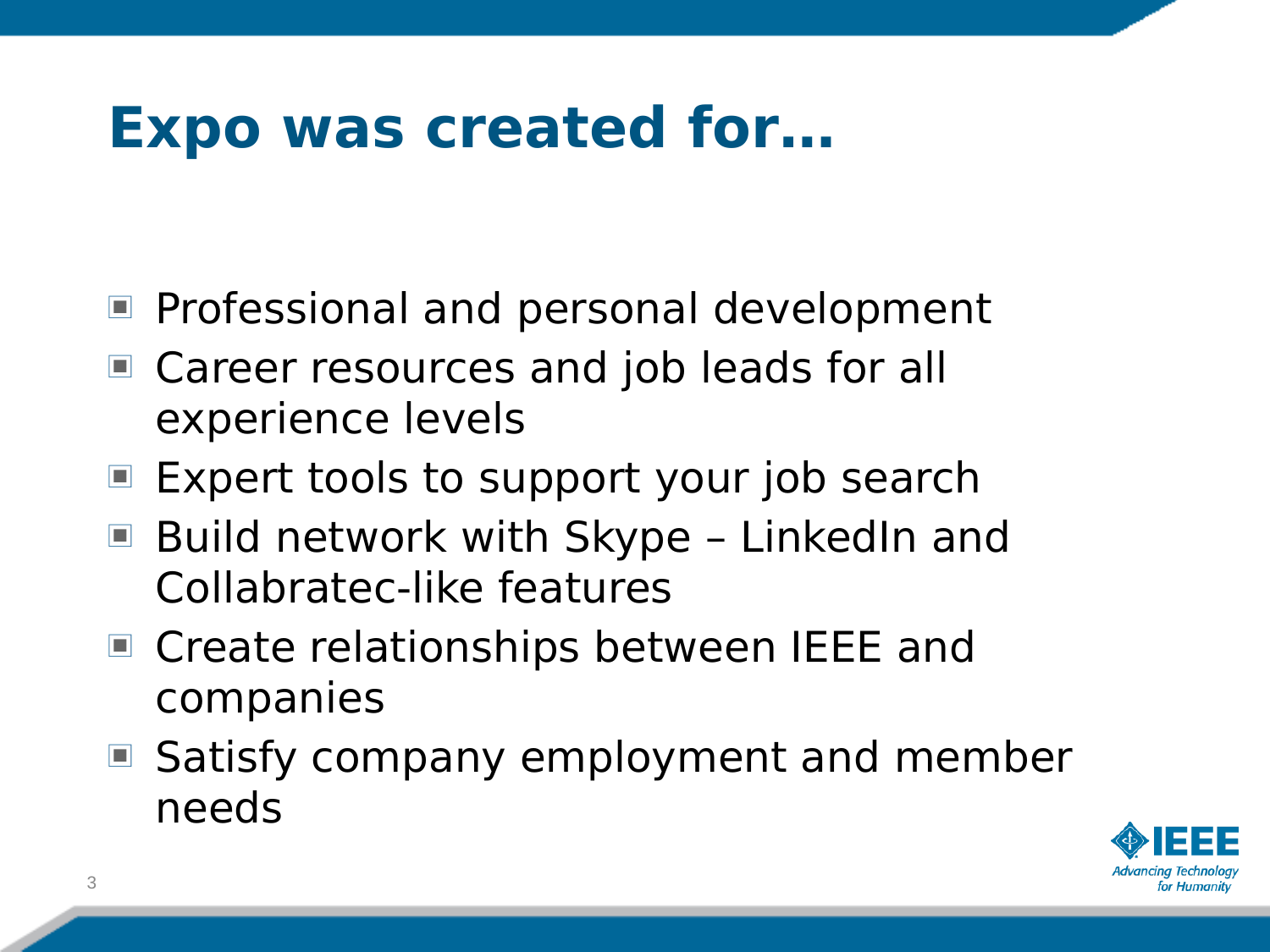

# Expo was created for…
Professional and personal development
Career resources and job leads for all experience levels
Expert tools to support your job search
Build network with Skype – LinkedIn and Collabratec-like features
Create relationships between IEEE and companies
Satisfy company employment and member needs

3